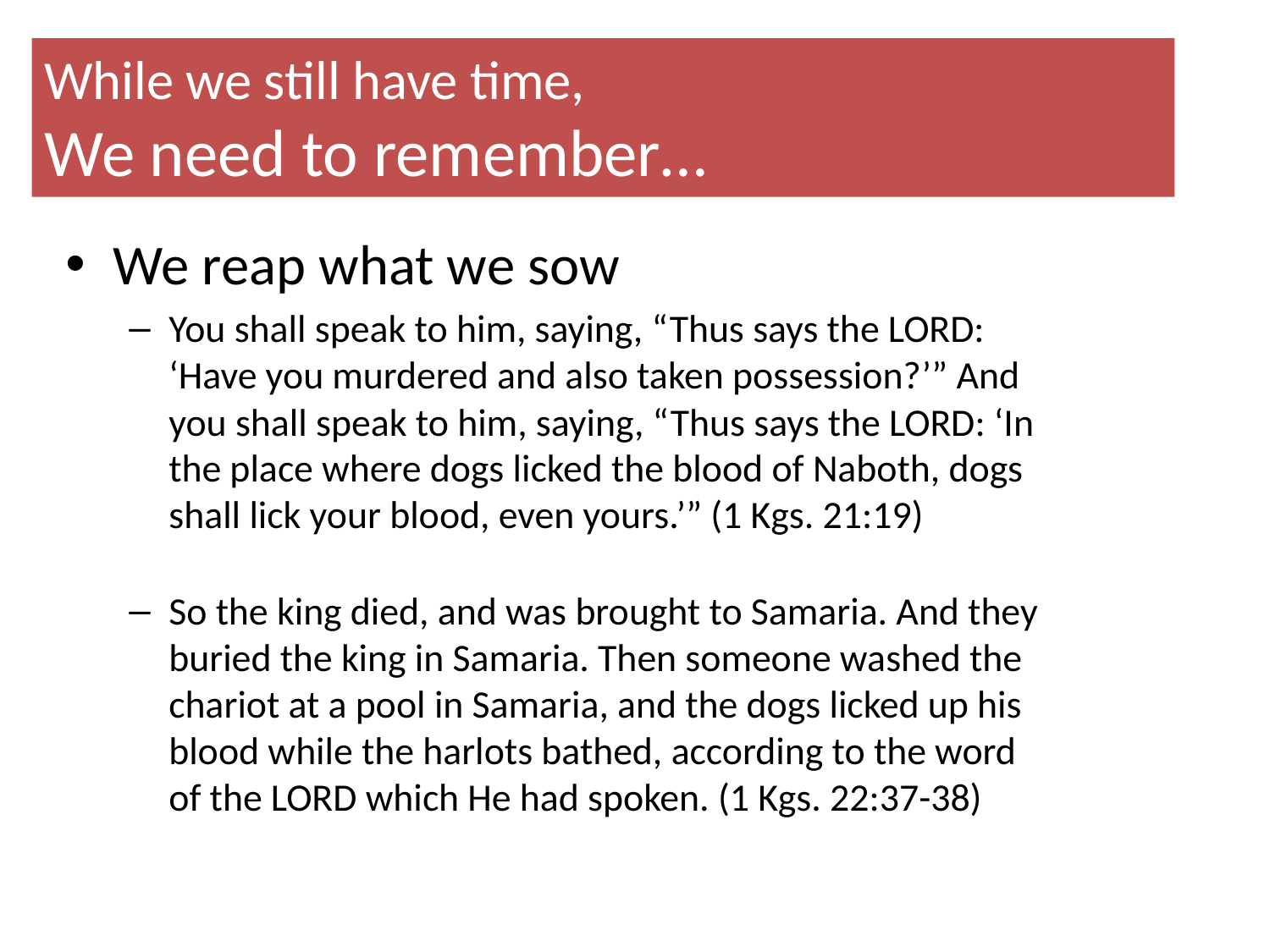

# While we still have time, We need to remember…
We reap what we sow
You shall speak to him, saying, “Thus says the LORD: ‘Have you murdered and also taken possession?’” And you shall speak to him, saying, “Thus says the LORD: ‘In the place where dogs licked the blood of Naboth, dogs shall lick your blood, even yours.’” (1 Kgs. 21:19)

So the king died, and was brought to Samaria. And they buried the king in Samaria. Then someone washed the chariot at a pool in Samaria, and the dogs licked up his blood while the harlots bathed, according to the word of the LORD which He had spoken. (1 Kgs. 22:37-38)